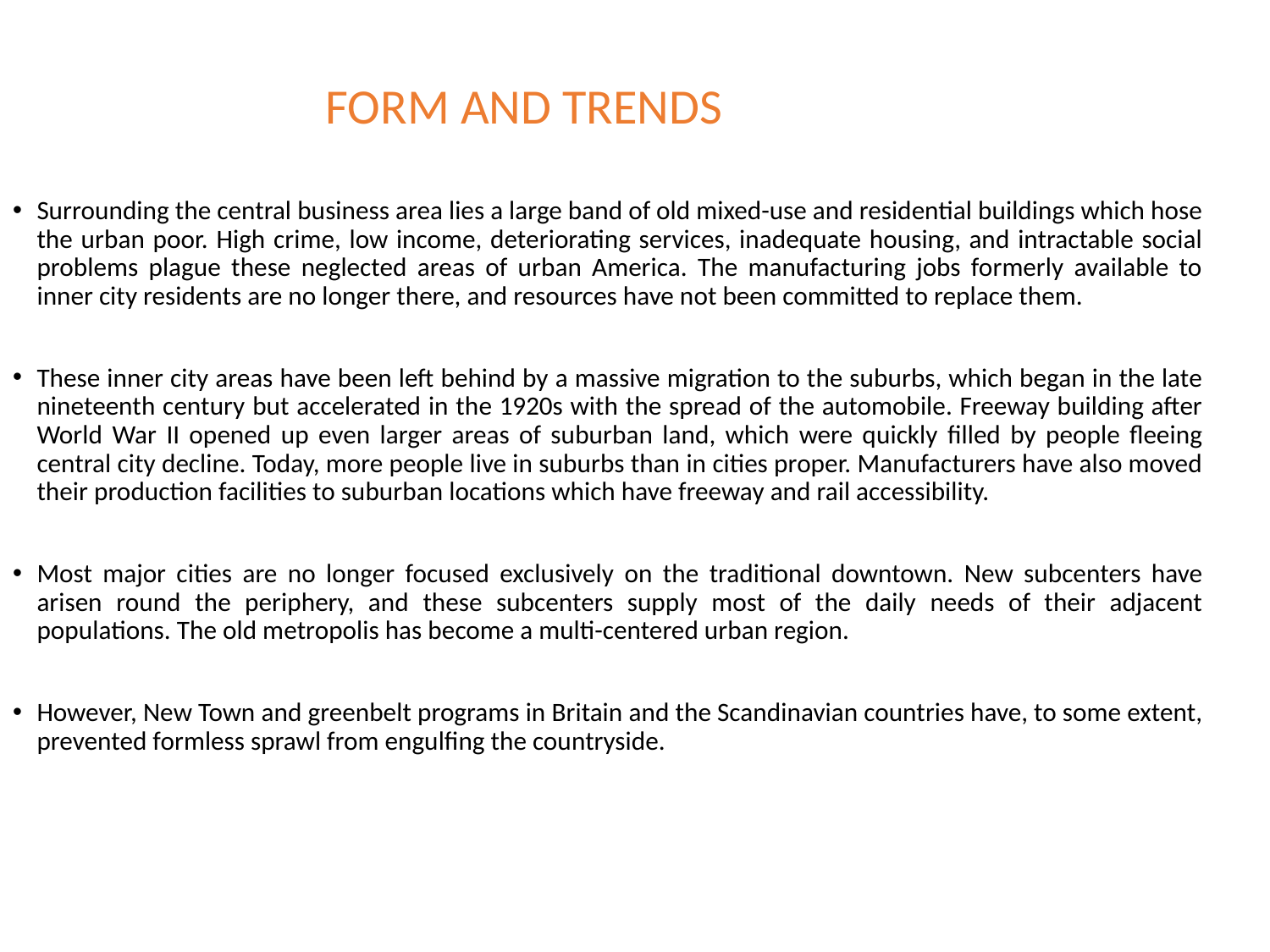

FORM AND TRENDS
Surrounding the central business area lies a large band of old mixed-use and residential buildings which hose the urban poor. High crime, low income, deteriorating services, inadequate housing, and intractable social problems plague these neglected areas of urban America. The manufacturing jobs formerly available to inner city residents are no longer there, and resources have not been committed to replace them.

These inner city areas have been left behind by a massive migration to the suburbs, which began in the late nineteenth century but accelerated in the 1920s with the spread of the automobile. Freeway building after World War II opened up even larger areas of suburban land, which were quickly filled by people fleeing central city decline. Today, more people live in suburbs than in cities proper. Manufacturers have also moved their production facilities to suburban locations which have freeway and rail accessibility.

Most major cities are no longer focused exclusively on the traditional downtown. New subcenters have arisen round the periphery, and these subcenters supply most of the daily needs of their adjacent populations. The old metropolis has become a multi-centered urban region.

However, New Town and greenbelt programs in Britain and the Scandinavian countries have, to some extent, prevented formless sprawl from engulfing the countryside.